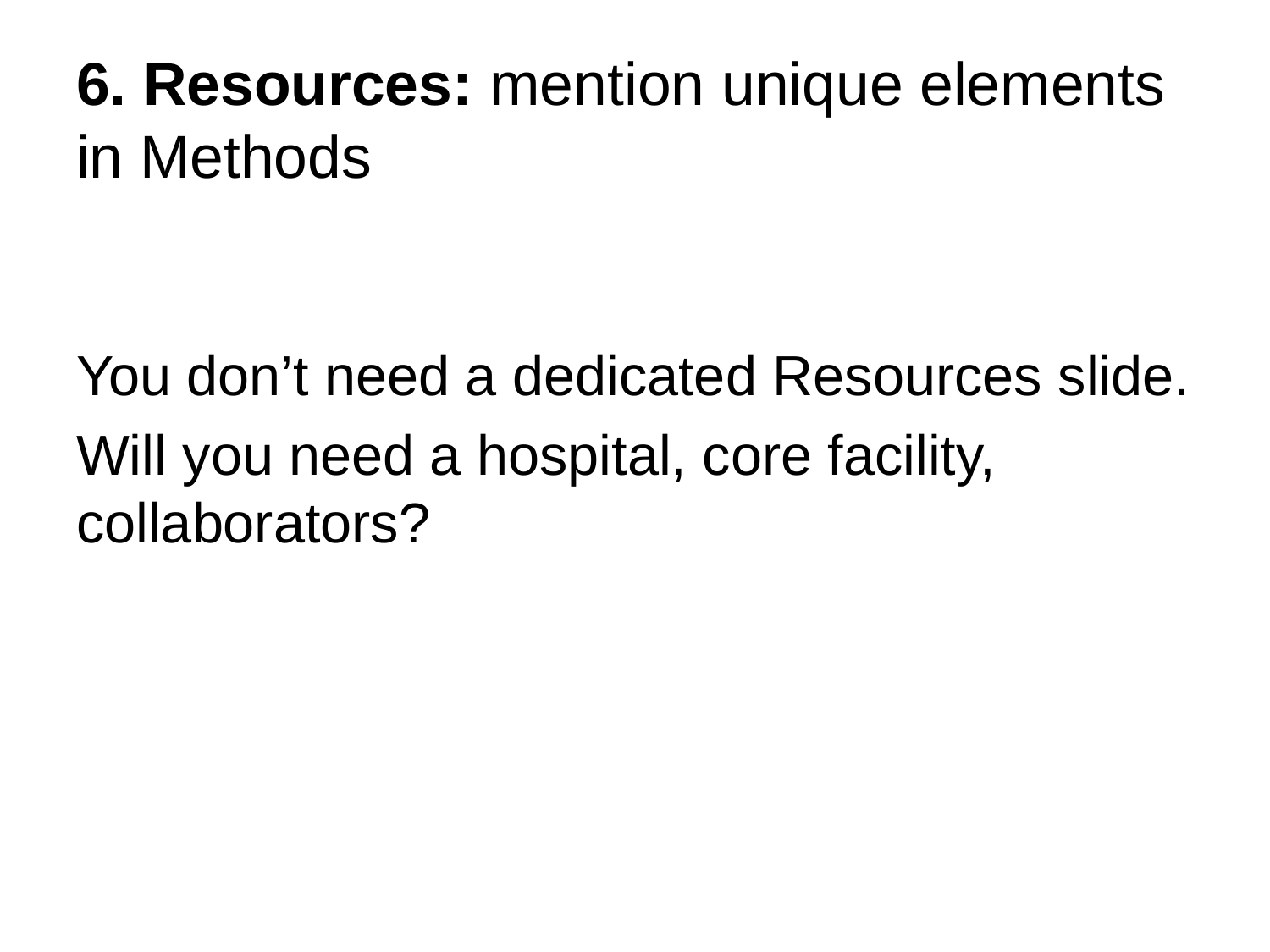

# 6. Resources: mention unique elements in Methods

You don’t need a dedicated Resources slide.
Will you need a hospital, core facility, collaborators?